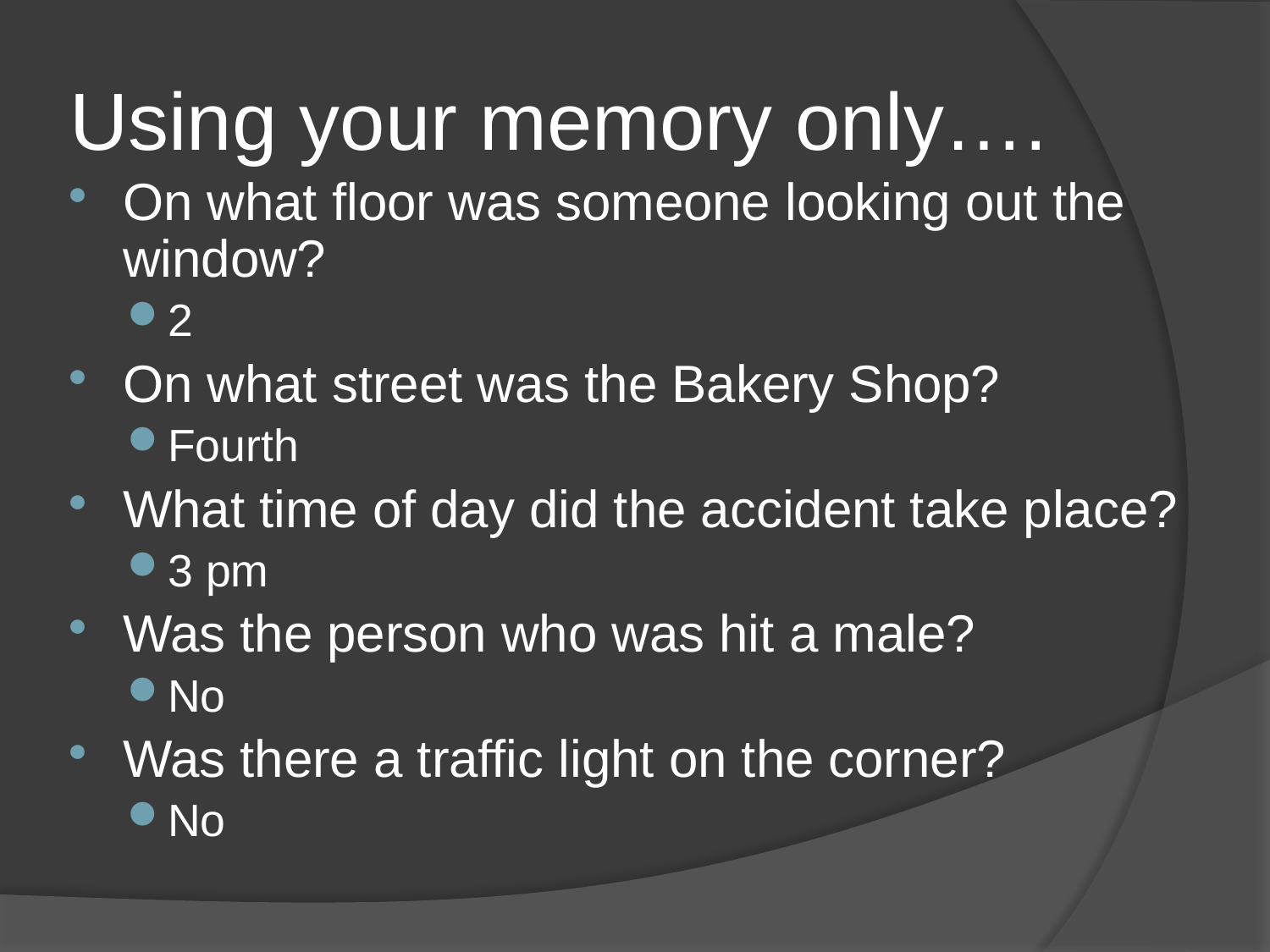

# Using your memory only….
On what floor was someone looking out the window?
2
On what street was the Bakery Shop?
Fourth
What time of day did the accident take place?
3 pm
Was the person who was hit a male?
No
Was there a traffic light on the corner?
No